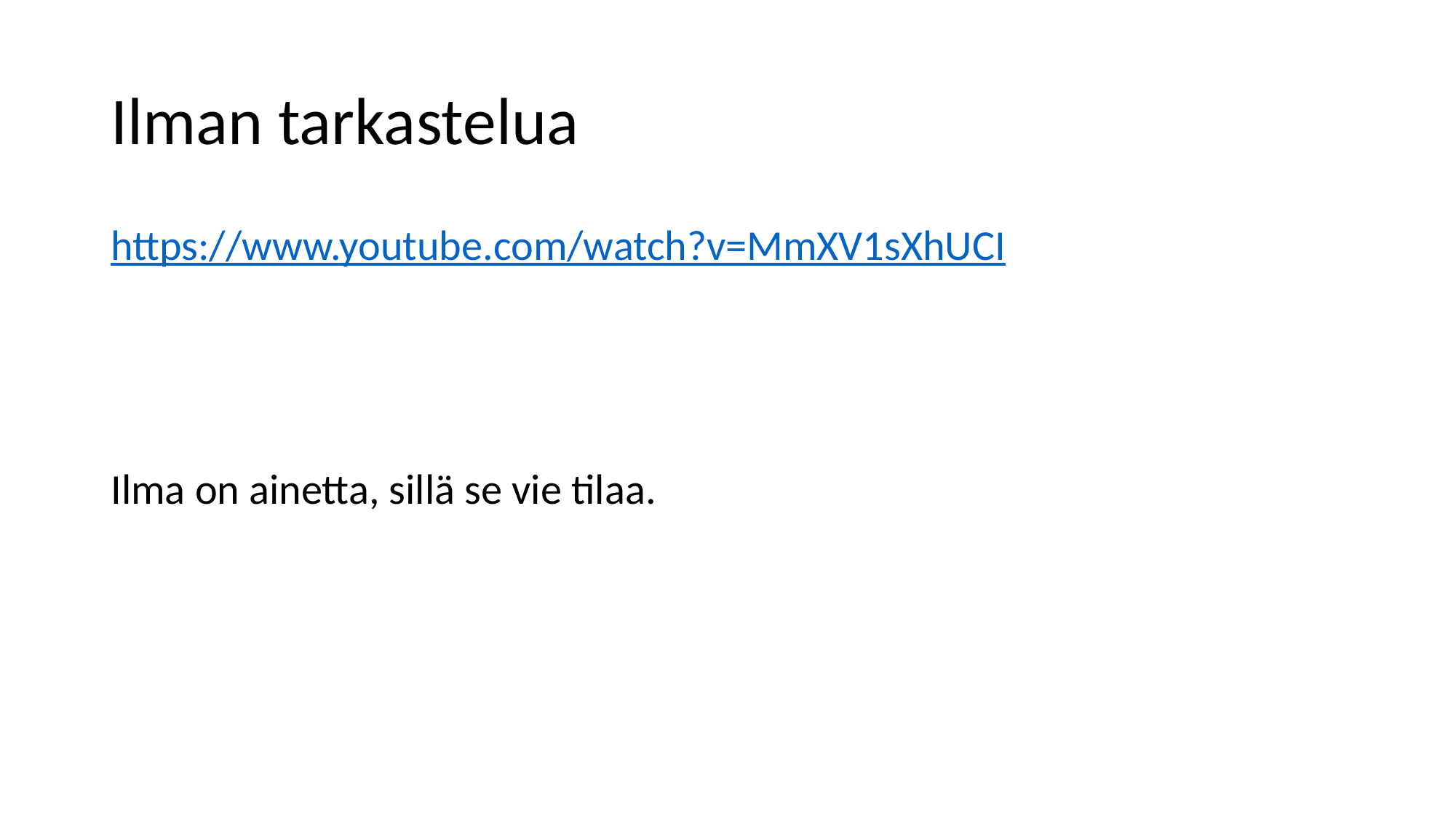

# Ilman tarkastelua
https://www.youtube.com/watch?v=MmXV1sXhUCI

Ilma on ainetta, sillä se vie tilaa.